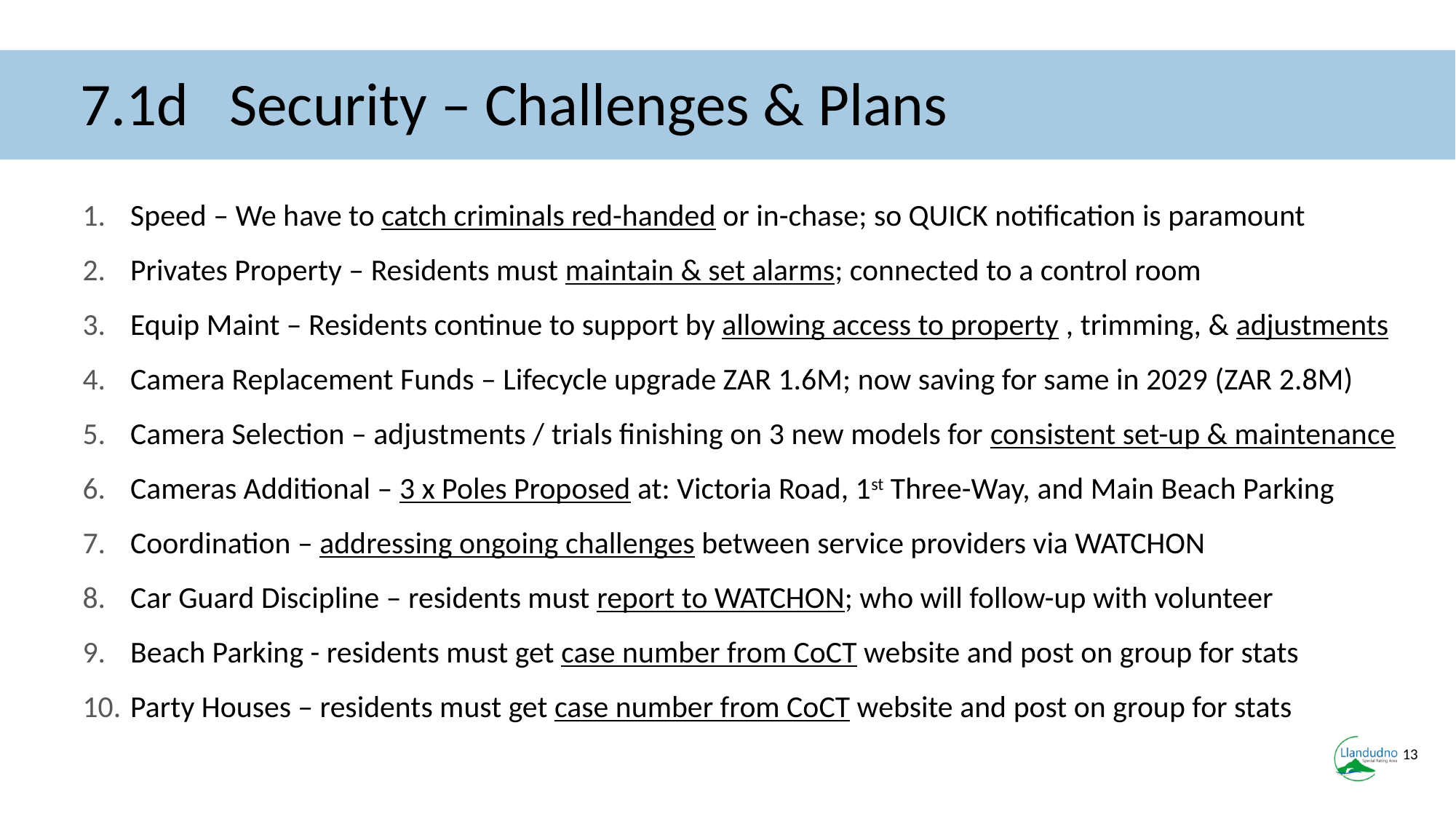

# 7.1d   Security – Challenges & Plans
Speed – We have to catch criminals red-handed or in-chase; so QUICK notification is paramount
Privates Property – Residents must maintain & set alarms; connected to a control room
Equip Maint – Residents continue to support by allowing access to property , trimming, & adjustments
Camera Replacement Funds – Lifecycle upgrade ZAR 1.6M; now saving for same in 2029 (ZAR 2.8M)
Camera Selection – adjustments / trials finishing on 3 new models for consistent set-up & maintenance
Cameras Additional – 3 x Poles Proposed at: Victoria Road, 1st Three-Way, and Main Beach Parking
Coordination – addressing ongoing challenges between service providers via WATCHON
Car Guard Discipline – residents must report to WATCHON; who will follow-up with volunteer
Beach Parking - residents must get case number from CoCT website and post on group for stats
Party Houses – residents must get case number from CoCT website and post on group for stats
13